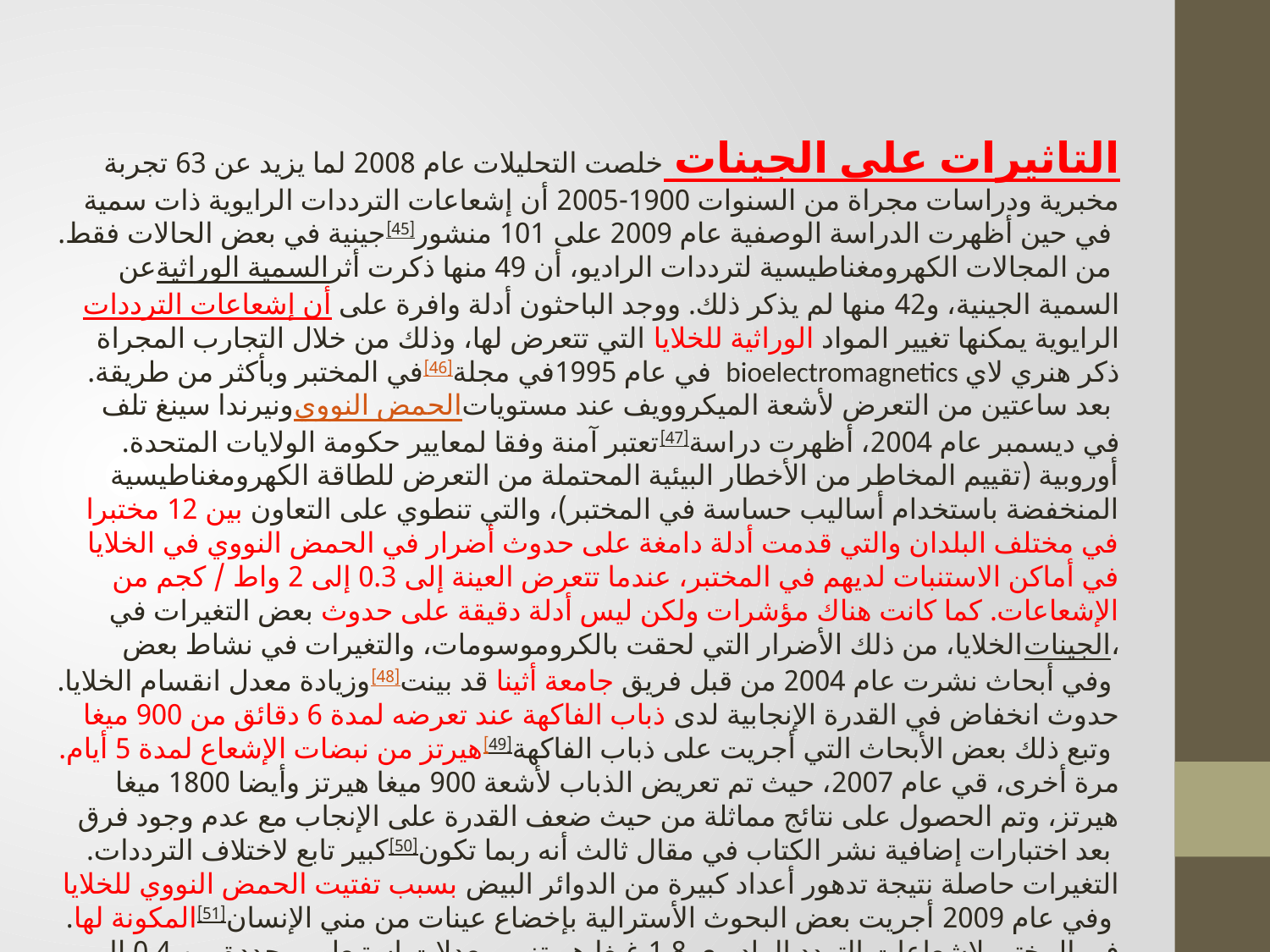

التاثيرات على الجينات خلصت التحليلات عام 2008 لما يزيد عن 63 تجربة مخبرية ودراسات مجراة من السنوات 1900-2005 أن إشعاعات الترددات الرايوية ذات سمية جينية في بعض الحالات فقط.[45] في حين أظهرت الدراسة الوصفية عام 2009 على 101 منشور عن السمية الوراثية من المجالات الكهرومغناطيسية لترددات الراديو، أن 49 منها ذكرت أثر السمية الجينية، و42 منها لم يذكر ذلك. ووجد الباحثون أدلة وافرة على أن إشعاعات الترددات الرايوية يمكنها تغيير المواد الوراثية للخلايا التي تتعرض لها، وذلك من خلال التجارب المجراة في المختبر وبأكثر من طريقة.[46] في عام 1995في مجلة bioelectromagnetics ذكر هنري لاي ونيرندا سينغ تلف الحمض النووي بعد ساعتين من التعرض لأشعة الميكروويف عند مستويات تعتبر آمنة وفقا لمعايير حكومة الولايات المتحدة.[47]في ديسمبر عام 2004، أظهرت دراسة أوروبية (تقييم المخاطر من الأخطار البيئية المحتملة من التعرض للطاقة الكهرومغناطيسية المنخفضة باستخدام أساليب حساسة في المختبر)، والتي تنطوي على التعاون بين 12 مختبرا في مختلف البلدان والتي قدمت أدلة دامغة على حدوث أضرار في الحمض النووي في الخلايا في أماكن الاستنبات لديهم في المختبر، عندما تتعرض العينة إلى 0.3 إلى 2 واط / كجم من الإشعاعات. كما كانت هناك مؤشرات ولكن ليس أدلة دقيقة على حدوث بعض التغيرات في الخلايا، من ذلك الأضرار التي لحقت بالكروموسومات، والتغيرات في نشاط بعض الجينات، وزيادة معدل انقسام الخلايا.[48] وفي أبحاث نشرت عام 2004 من قبل فريق جامعة أثينا قد بينت حدوث انخفاض في القدرة الإنجابية لدى ذباب الفاكهة عند تعرضه لمدة 6 دقائق من 900 ميغا هيرتز من نبضات الإشعاع لمدة 5 أيام.[49] وتبع ذلك بعض الأبحاث التي أجريت على ذباب الفاكهة مرة أخرى، قي عام 2007، حيث تم تعريض الذباب لأشعة 900 ميغا هيرتز وأيضا 1800 ميغا هيرتز، وتم الحصول على نتائج مماثلة من حيث ضعف القدرة على الإنجاب مع عدم وجود فرق كبير تابع لاختلاف الترددات.[50] بعد اختبارات إضافية نشر الكتاب في مقال ثالث أنه ربما تكون التغيرات حاصلة نتيجة تدهور أعداد كبيرة من الدوائر البيض بسبب تفتيت الحمض النووي للخلايا المكونة لها.[51] وفي عام 2009 أجريت بعض البحوث الأسترالية بإخضاع عينات من مني الإنسان في المختبر لإشعاعات التردد الراديوي 1.8 غيغا هيرتز، ومعدلات استيعاب محددة من 0.4 إلى 27.5 واط / كجم، أظهرت وجود علاقة بين زيادة معدل الامتصاص النوعي وانخفاض القدرة على الحركة والحيوية في الحيوانات المنوية، وكذلك حدوث زيادة في الأكسدة، وتحفيز قاعدة الحمض النووي على تشكيل مقعد إضافي، بالإضافة إلى زيادة في تفتيت الحمض النووي.[52]